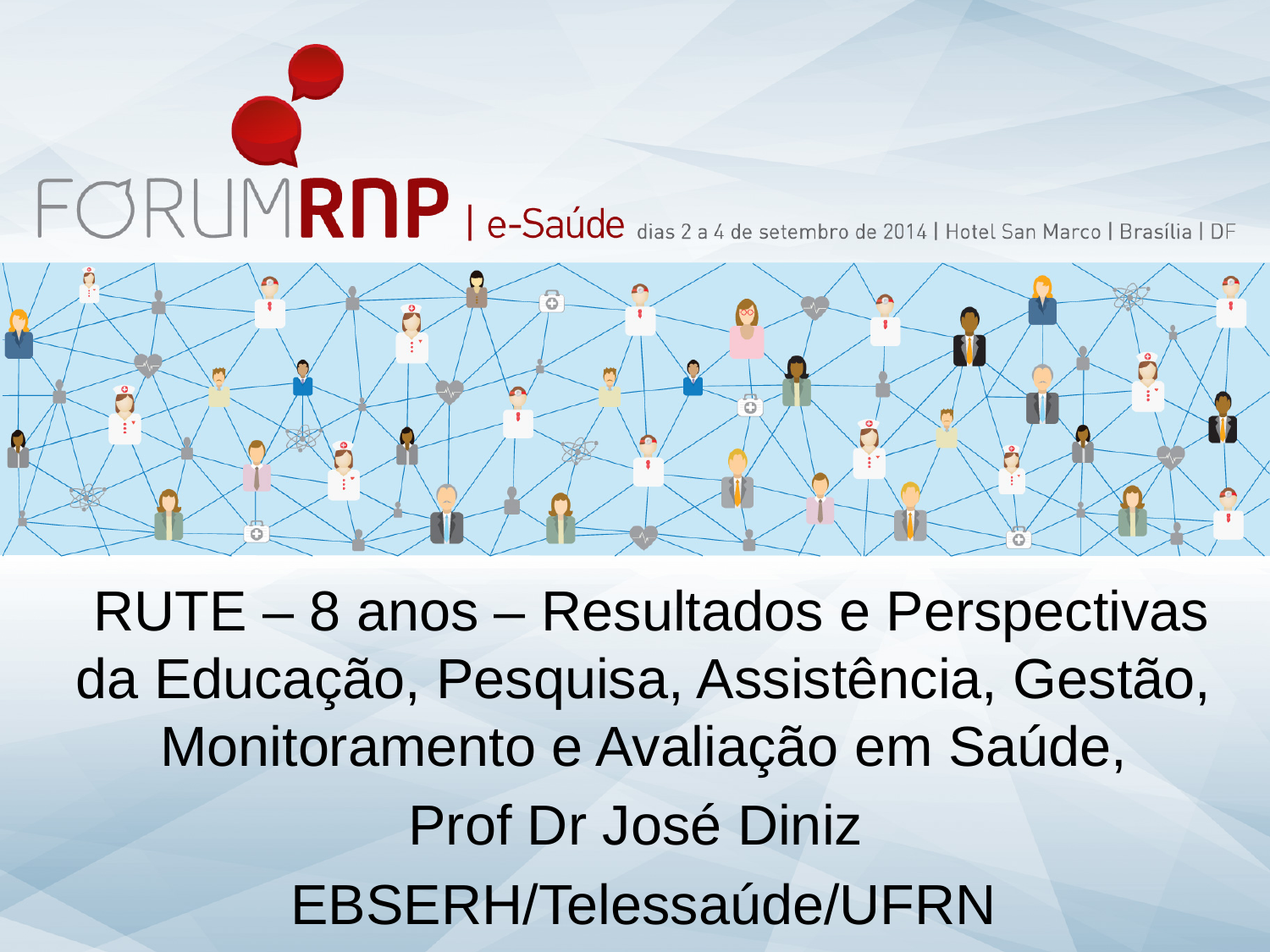

RUTE – 8 anos – Resultados e Perspectivas da Educação, Pesquisa, Assistência, Gestão, Monitoramento e Avaliação em Saúde,
Prof Dr José Diniz
EBSERH/Telessaúde/UFRN